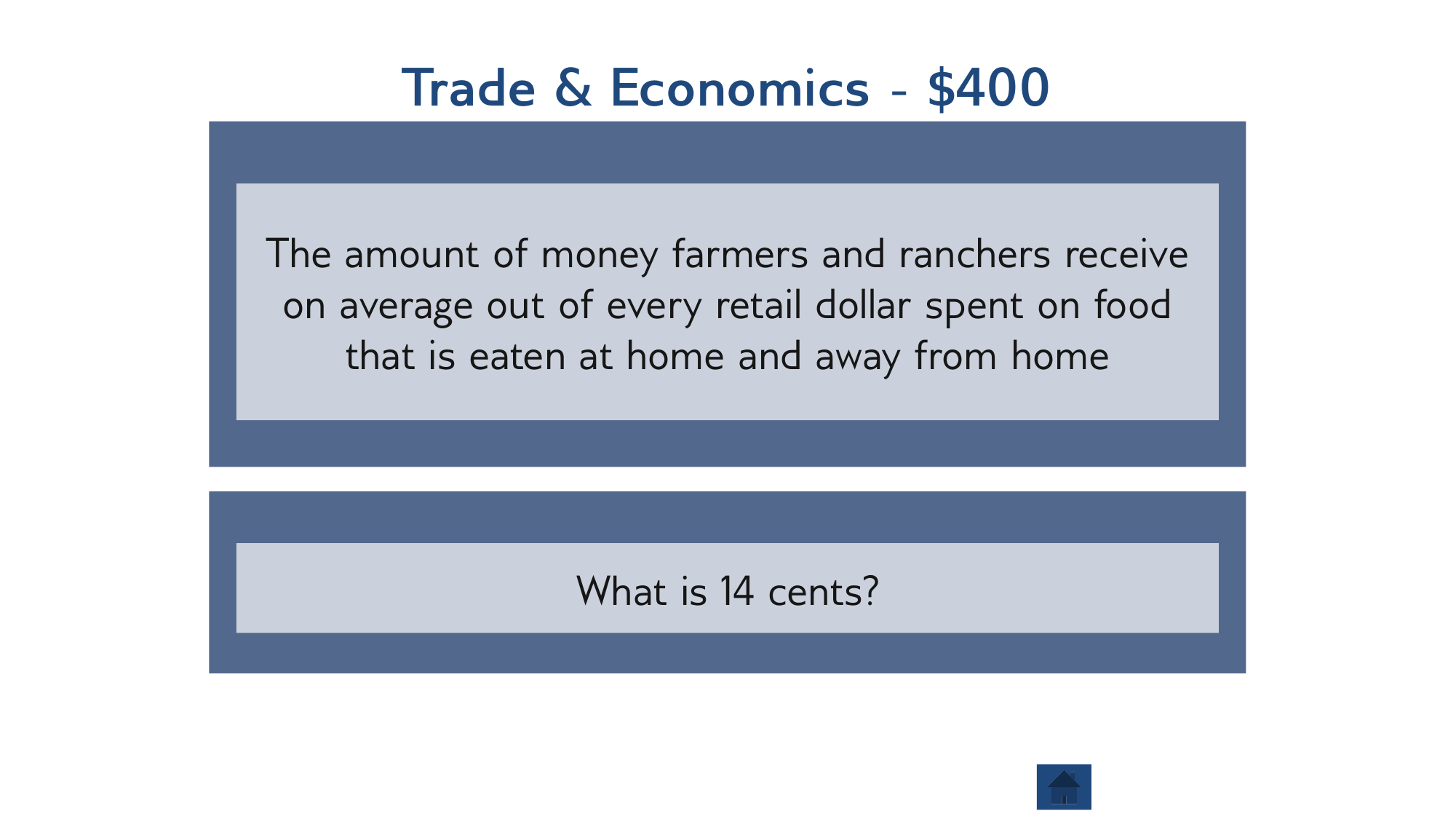

# Trade & Economics - $400

The amount of money farmers and ranchers receive on average out of every retail dollar spent on food that is eaten at home and away from home

What is 14 cents?